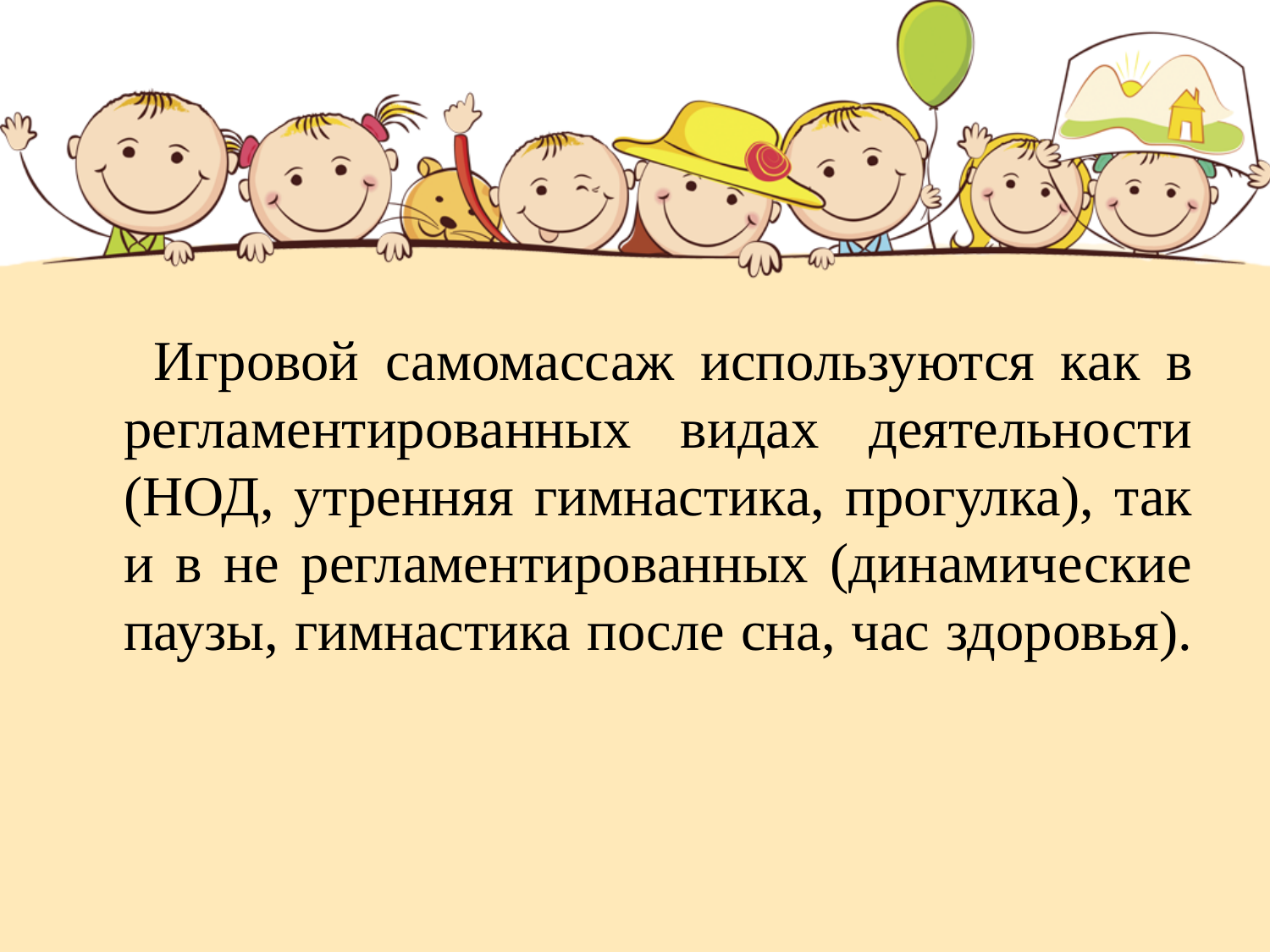

#
   Игровой самомассаж используются как в регламентированных видах деятельности (НОД, утренняя гимнастика, прогулка), так и в не регламентированных (динамические паузы, гимнастика после сна, час здоровья).